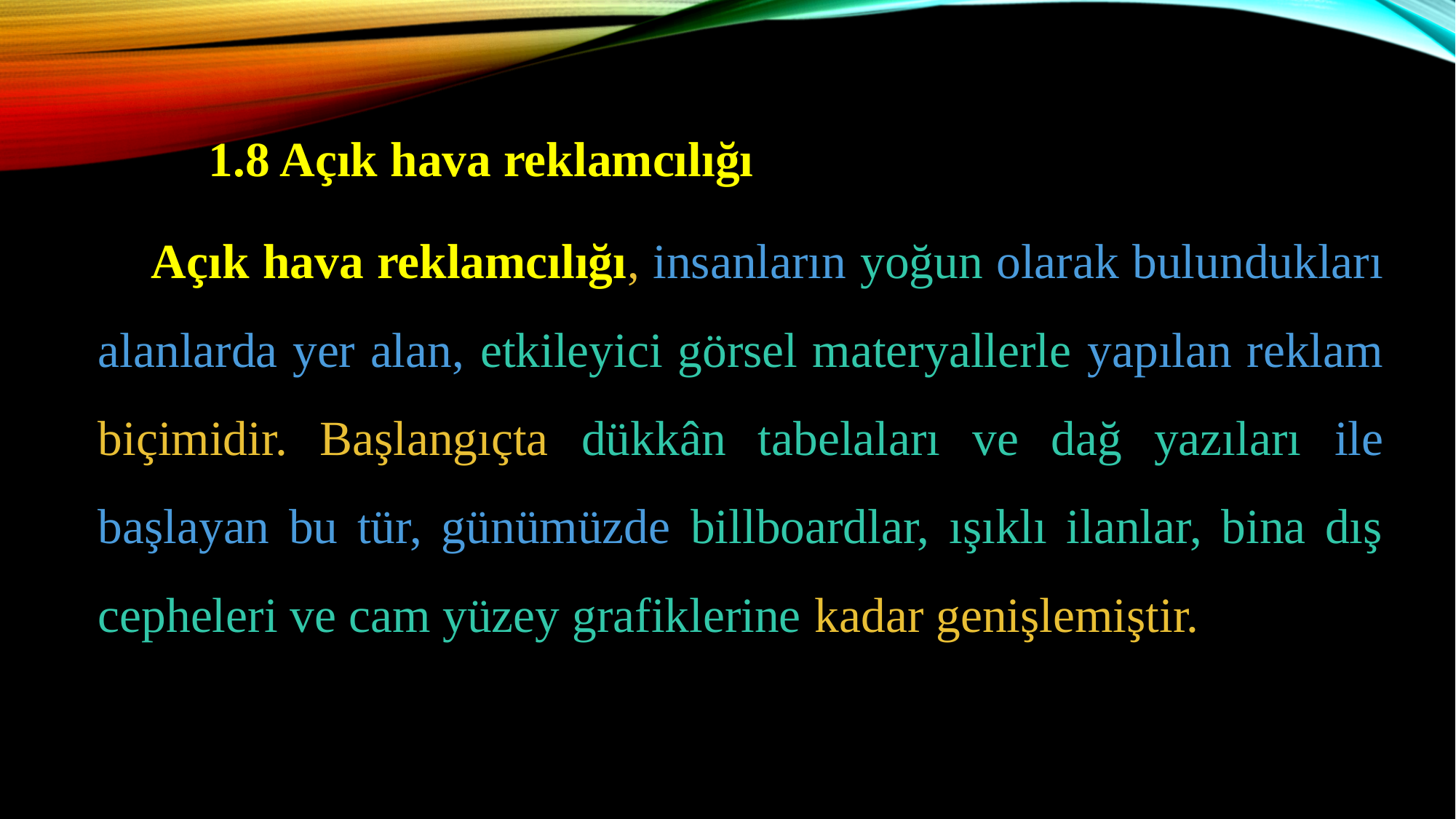

1.8 Açık hava reklamcılığı
Açık hava reklamcılığı, insanların yoğun olarak bulundukları alanlarda yer alan, etkileyici görsel materyallerle yapılan reklam biçimidir. Başlangıçta dükkân tabelaları ve dağ yazıları ile başlayan bu tür, günümüzde billboardlar, ışıklı ilanlar, bina dış cepheleri ve cam yüzey grafiklerine kadar genişlemiştir.